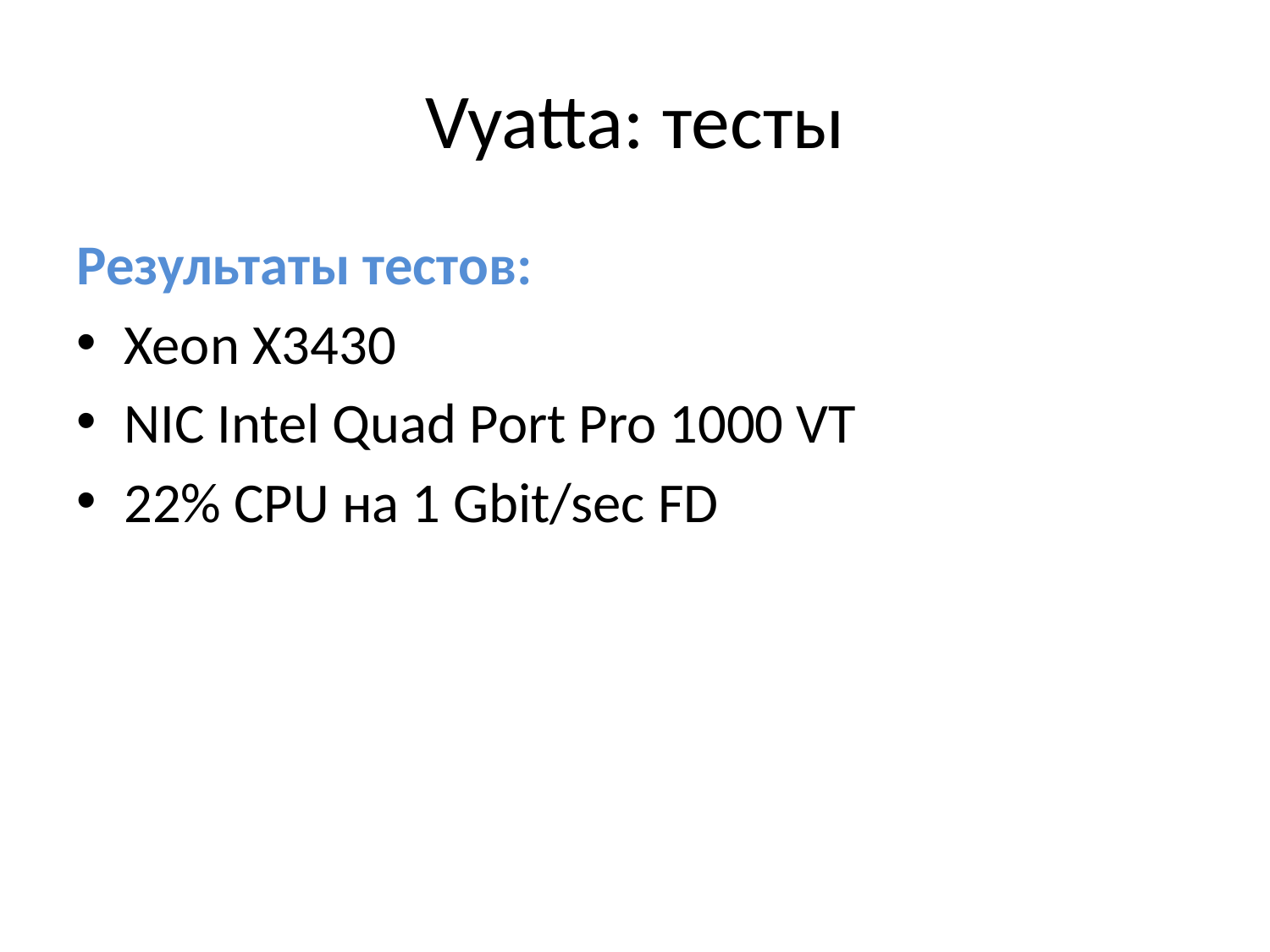

# Vyatta: тесты
Результаты тестов:
Xeon X3430
NIC Intel Quad Port Pro 1000 VT
22% CPU на 1 Gbit/sec FD